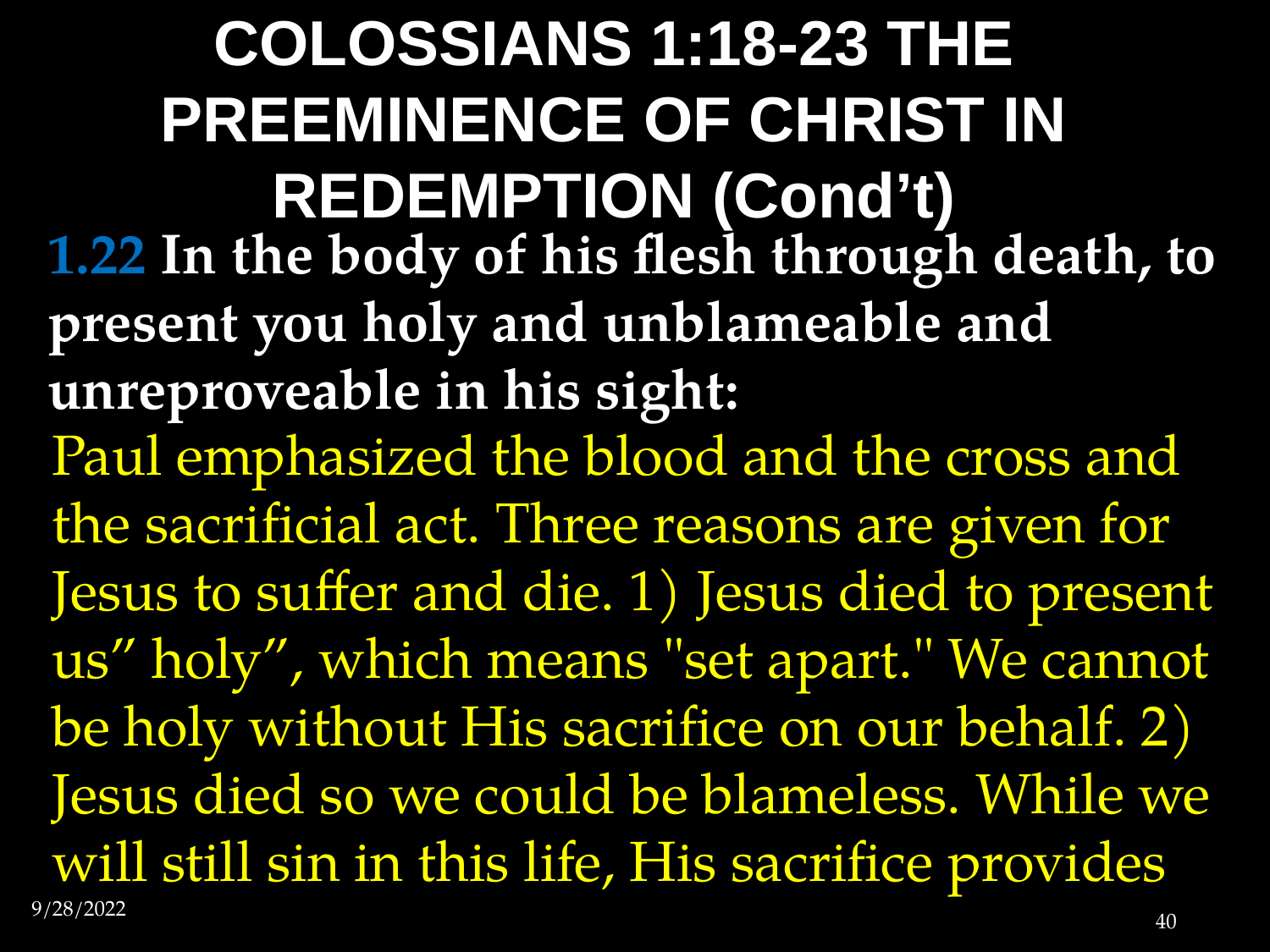

# COLOSSIANS 1:18-23 THE PREEMINENCE OF CHRIST IN REDEMPTION (Cond’t)
1.22 In the body of his flesh through death, to present you holy and unblameable and unreproveable in his sight:
Paul emphasized the blood and the cross and the sacrificial act. Three reasons are given for Jesus to suffer and die. 1) Jesus died to present us” holy”, which means "set apart." We cannot be holy without His sacrifice on our behalf. 2) Jesus died so we could be blameless. While we will still sin in this life, His sacrifice provides
9/28/2022
40